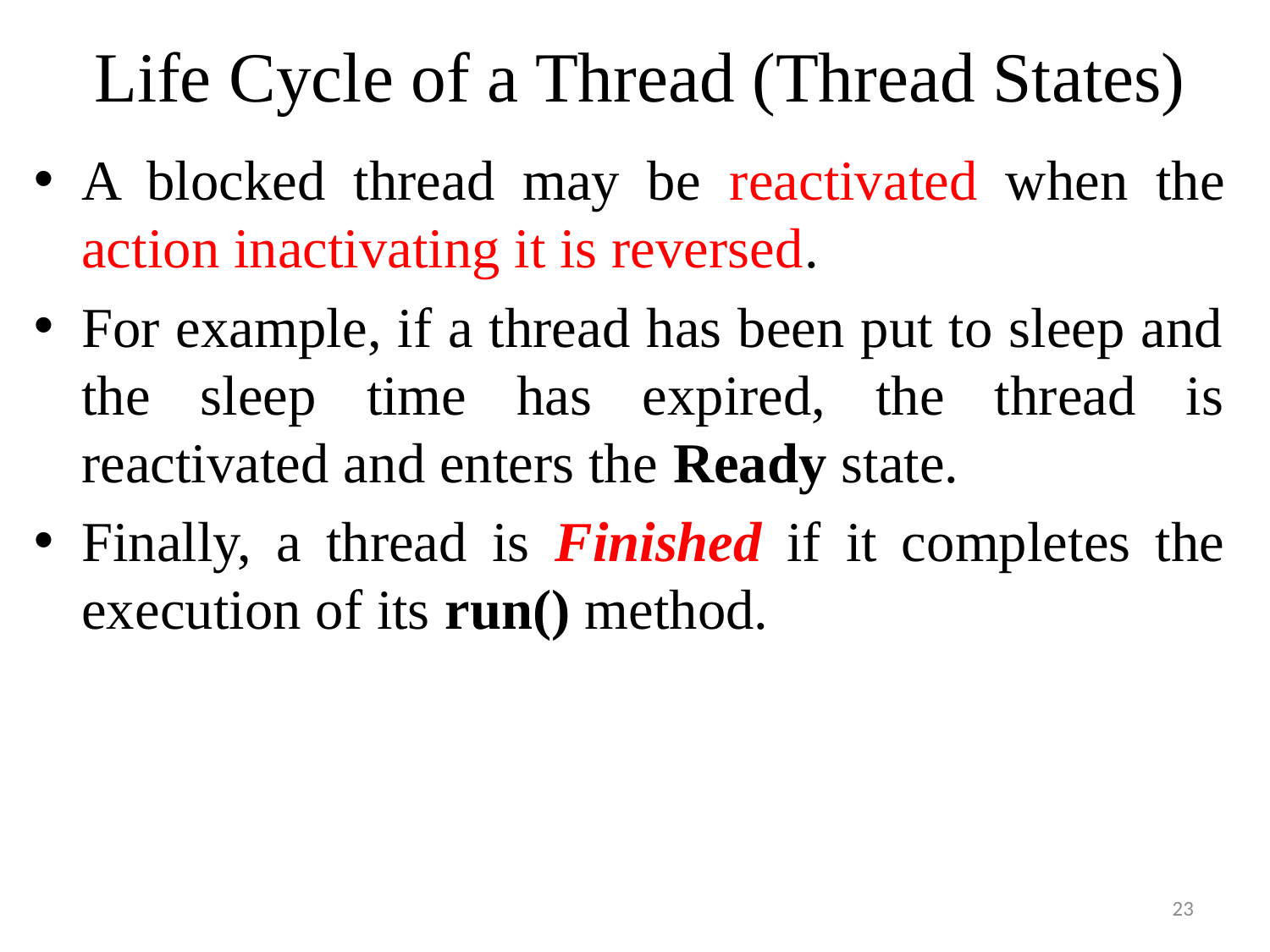

# Life Cycle of a Thread (Thread States)
A blocked thread may be reactivated when the action inactivating it is reversed.
For example, if a thread has been put to sleep and the sleep time has expired, the thread is reactivated and enters the Ready state.
Finally, a thread is Finished if it completes the execution of its run() method.
23